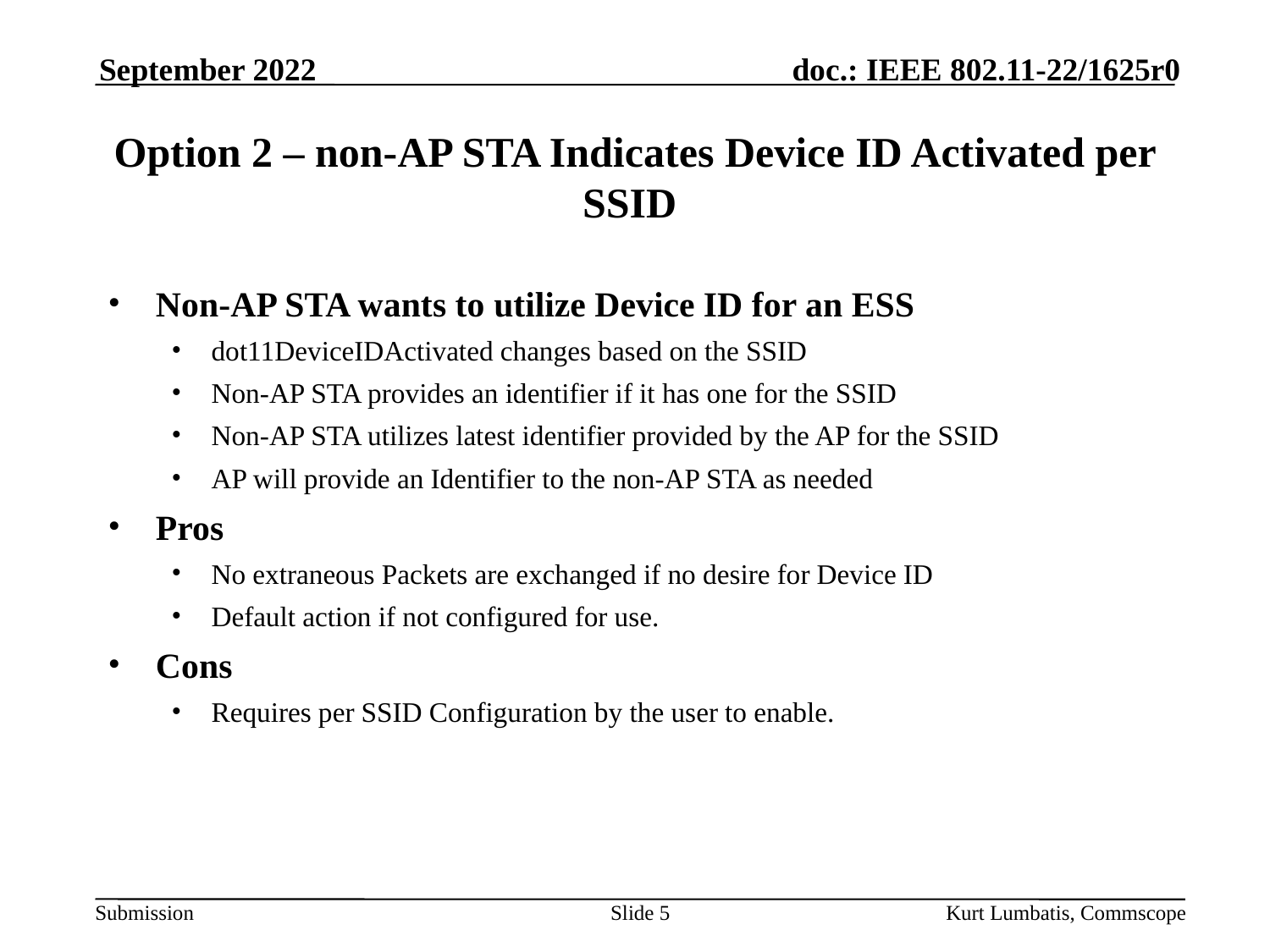

September 2022
# Option 2 – non-AP STA Indicates Device ID Activated per SSID
Non-AP STA wants to utilize Device ID for an ESS
dot11DeviceIDActivated changes based on the SSID
Non-AP STA provides an identifier if it has one for the SSID
Non-AP STA utilizes latest identifier provided by the AP for the SSID
AP will provide an Identifier to the non-AP STA as needed
Pros
No extraneous Packets are exchanged if no desire for Device ID
Default action if not configured for use.
Cons
Requires per SSID Configuration by the user to enable.

Slide 5
Kurt Lumbatis, Commscope